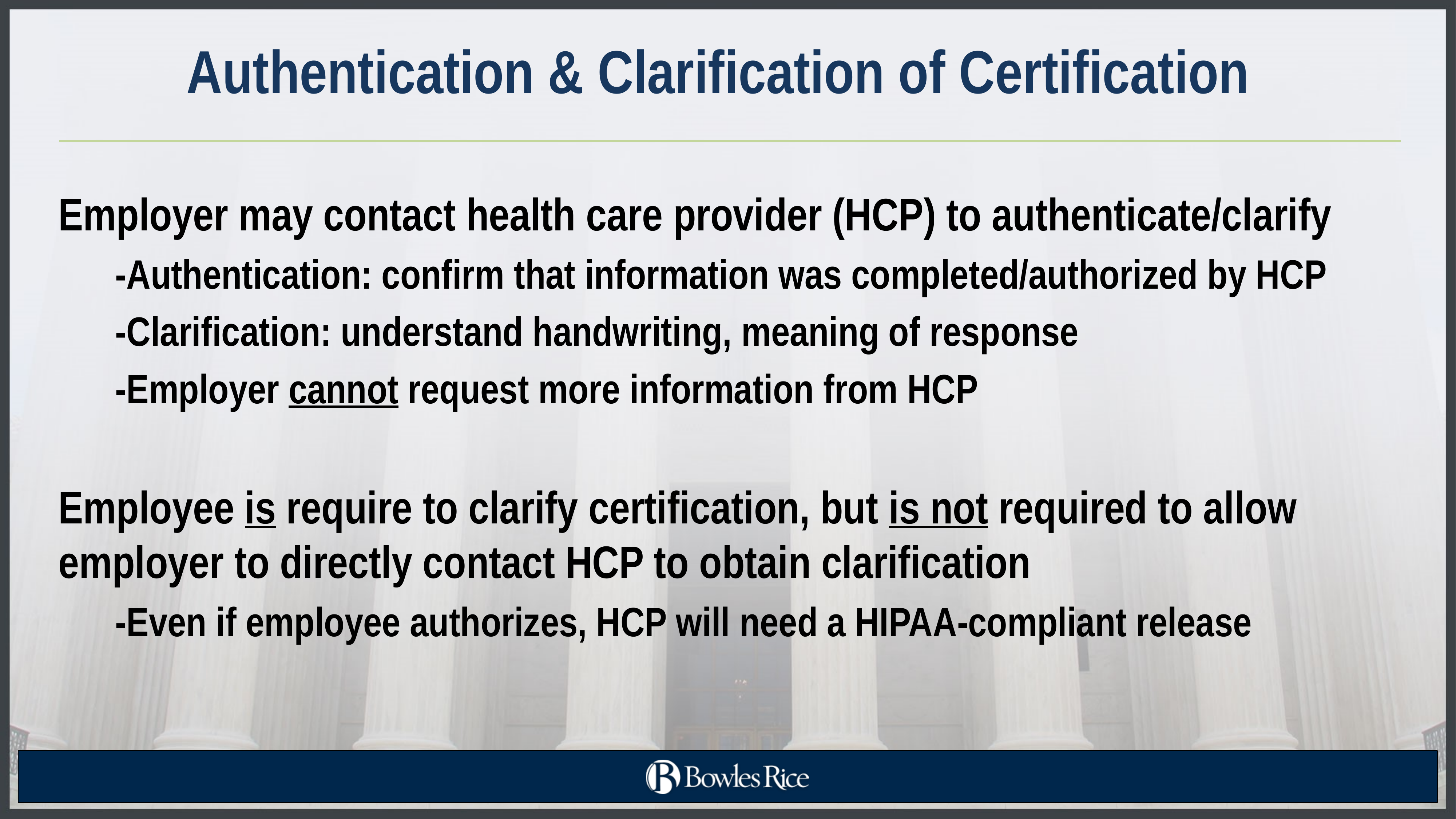

# Authentication & Clarification of Certification
Employer may contact health care provider (HCP) to authenticate/clarify
-Authentication: confirm that information was completed/authorized by HCP
-Clarification: understand handwriting, meaning of response
-Employer cannot request more information from HCP

Employee is require to clarify certification, but is not required to allow employer to directly contact HCP to obtain clarification
-Even if employee authorizes, HCP will need a HIPAA-compliant release